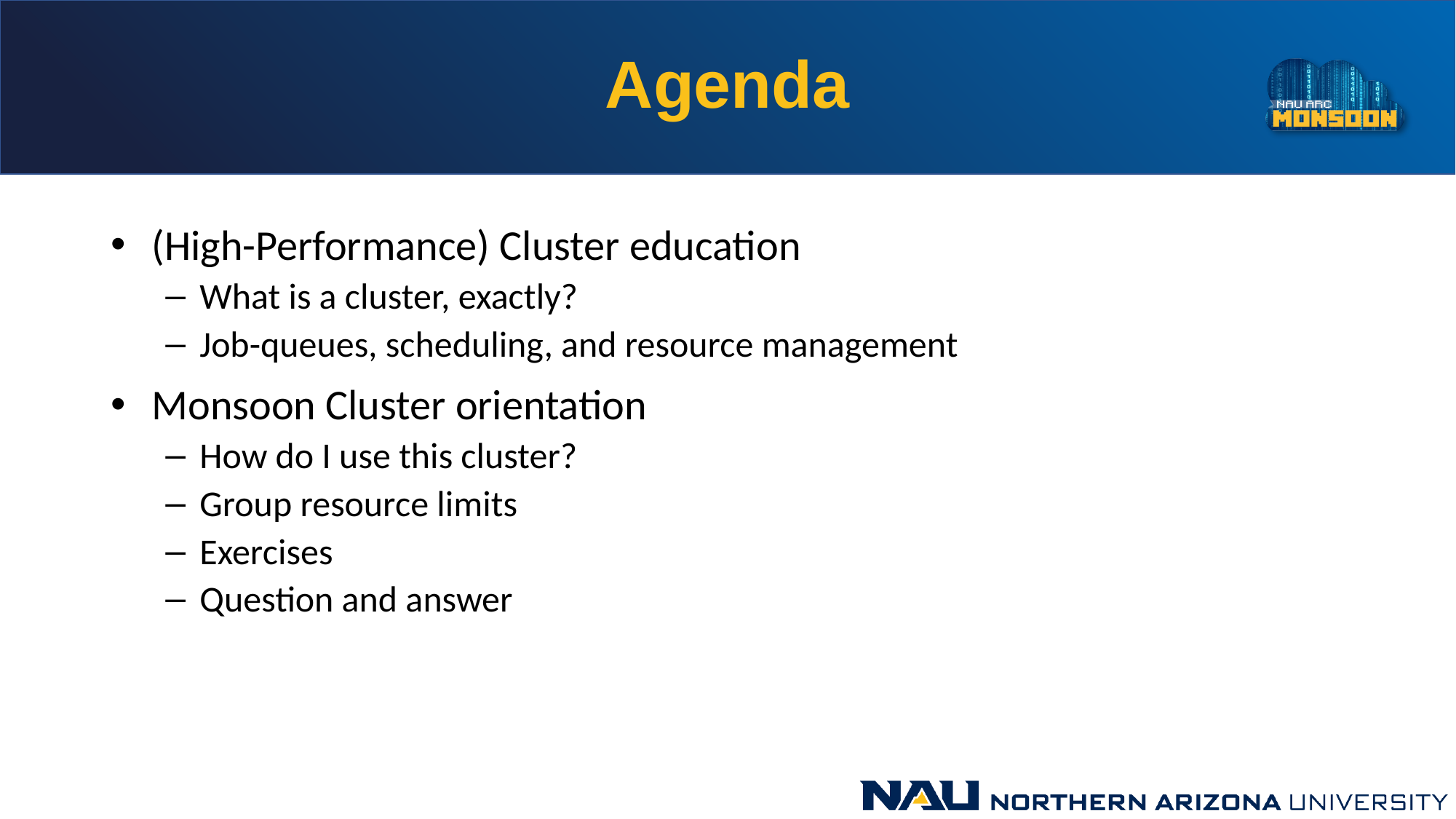

# Agenda
(High-Performance) Cluster education
What is a cluster, exactly?
Job-queues, scheduling, and resource management
Monsoon Cluster orientation
How do I use this cluster?
Group resource limits
Exercises
Question and answer